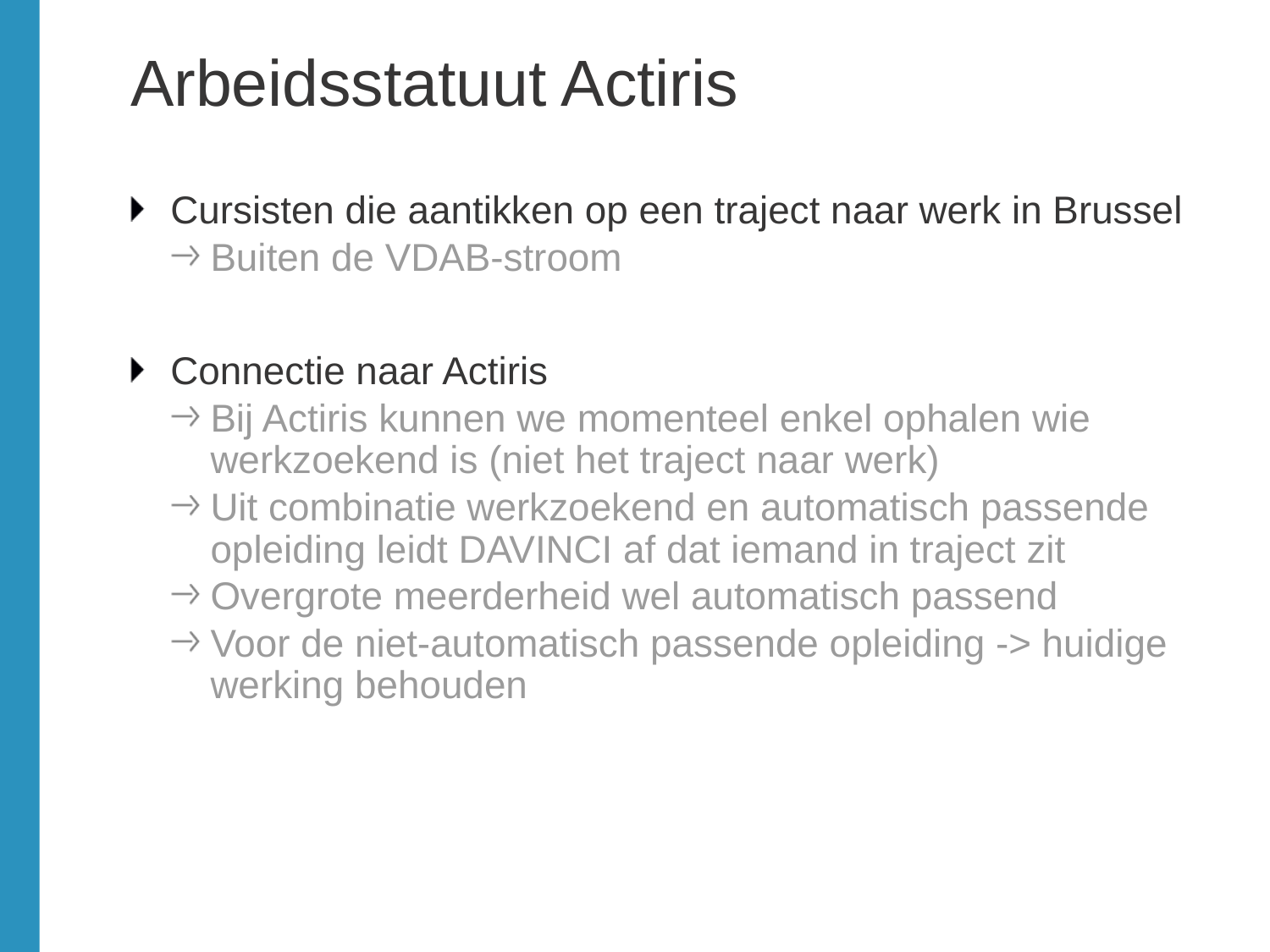

# Arbeidsstatuut Actiris
Cursisten die aantikken op een traject naar werk in Brussel
Buiten de VDAB-stroom

Connectie naar Actiris
Bij Actiris kunnen we momenteel enkel ophalen wie werkzoekend is (niet het traject naar werk)
Uit combinatie werkzoekend en automatisch passende opleiding leidt DAVINCI af dat iemand in traject zit
Overgrote meerderheid wel automatisch passend
Voor de niet-automatisch passende opleiding -> huidige werking behouden